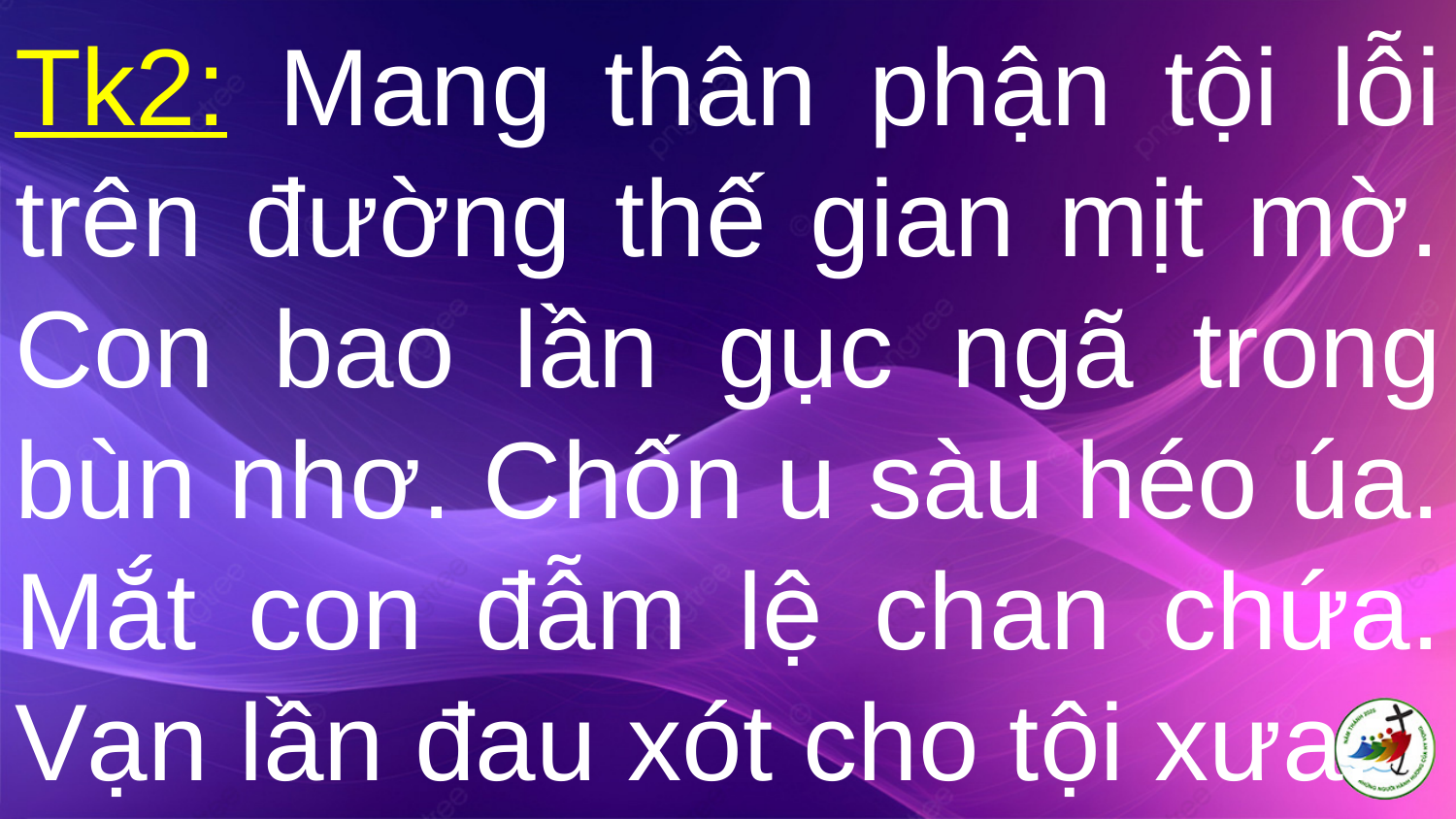

# Tk2: Mang thân phận tội lỗi trên đường thế gian mịt mờ. Con bao lần gục ngã trong bùn nhơ. Chốn u sàu héo úa. Mắt con đẫm lệ chan chứa. Vạn lần đau xót cho tội xưa.